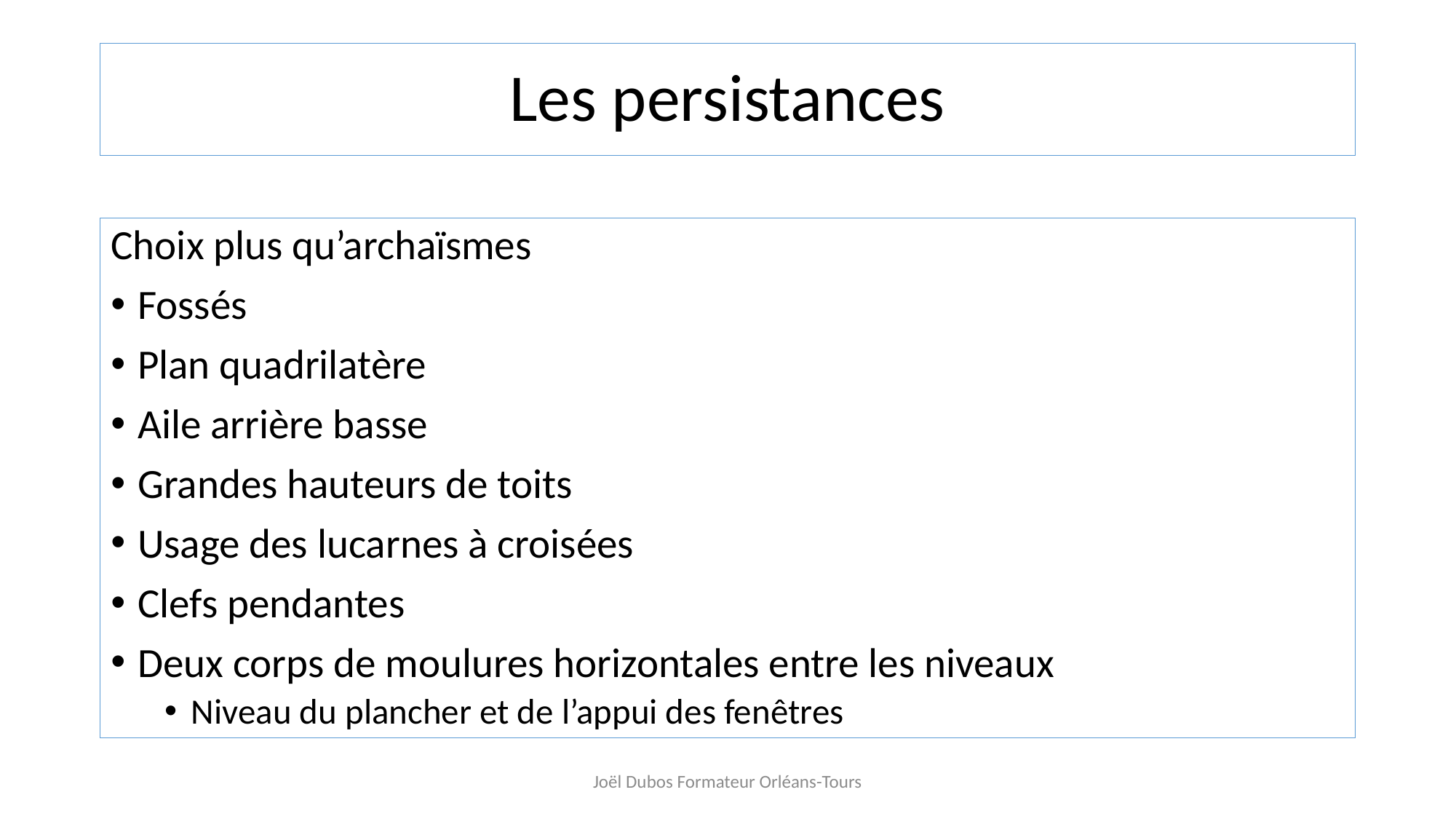

# Les persistances
Choix plus qu’archaïsmes
Fossés
Plan quadrilatère
Aile arrière basse
Grandes hauteurs de toits
Usage des lucarnes à croisées
Clefs pendantes
Deux corps de moulures horizontales entre les niveaux
Niveau du plancher et de l’appui des fenêtres

Joël Dubos Formateur Orléans-Tours